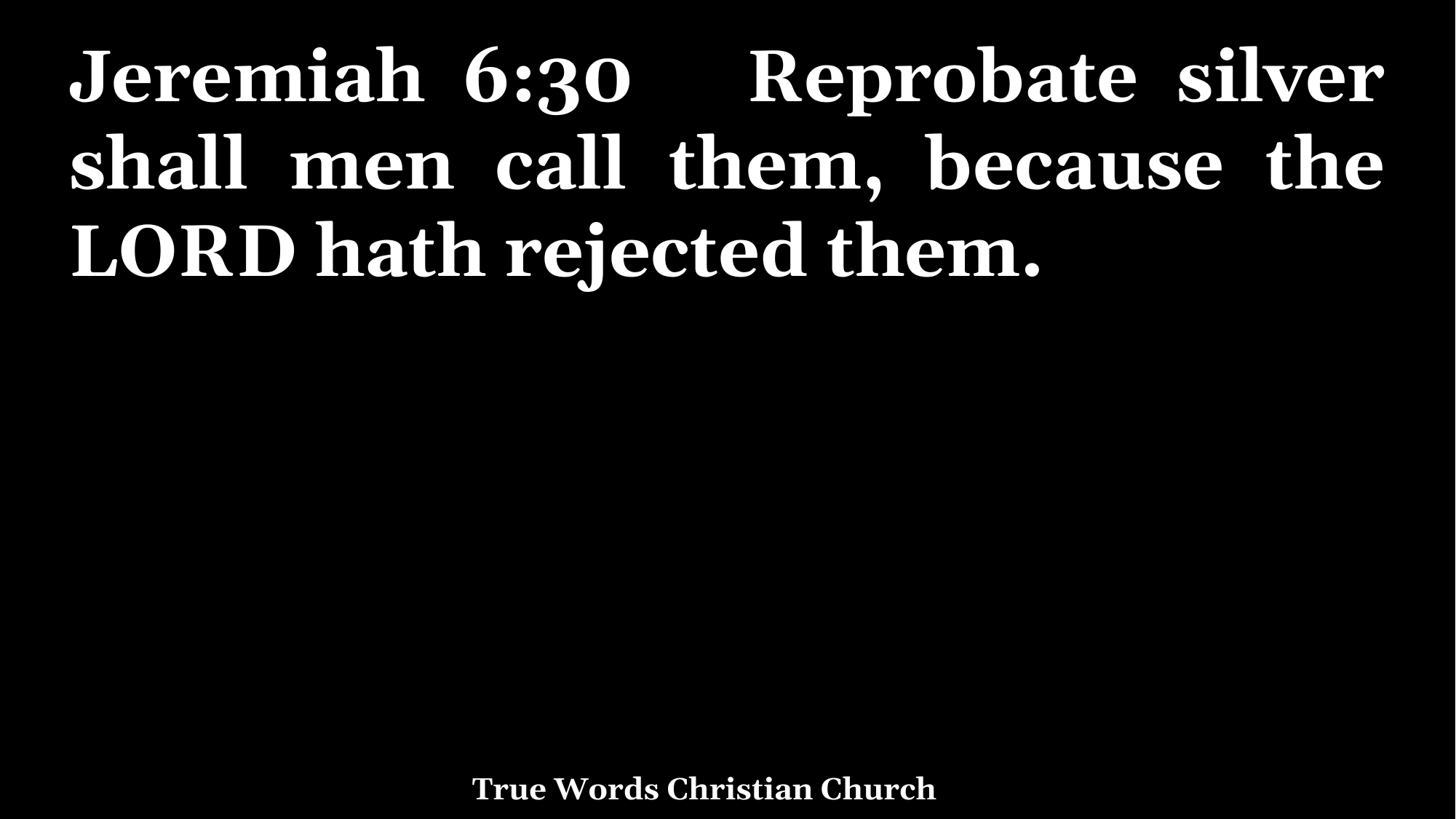

Jeremiah 6:30   Reprobate silver shall men call them, because the LORD hath rejected them.
True Words Christian Church